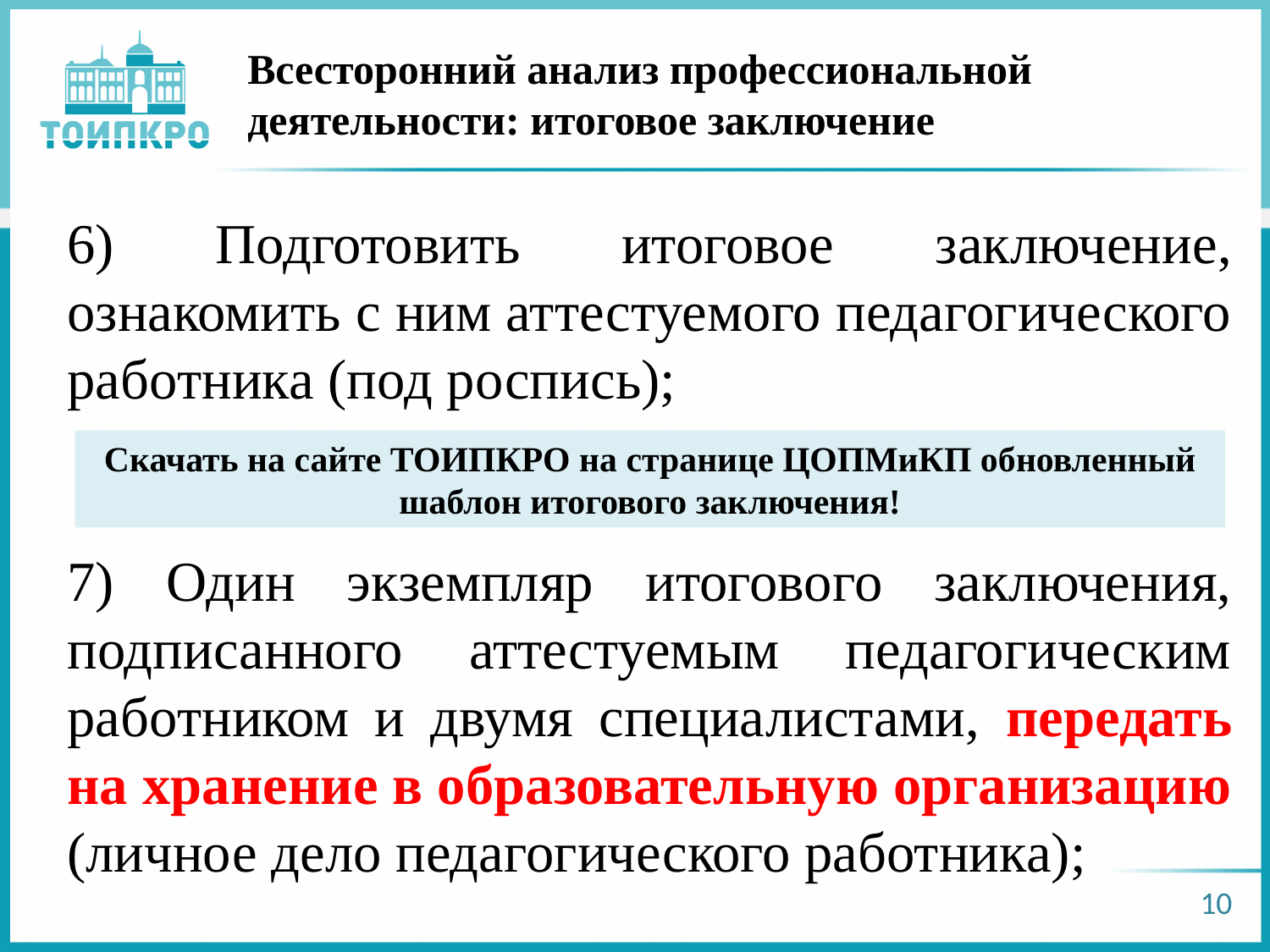

Всесторонний анализ профессиональной деятельности: итоговое заключение

6) Подготовить итоговое заключение, ознакомить с ним аттестуемого педагогического работника (под роспись);

7) Один экземпляр итогового заключения, подписанного аттестуемым педагогическим работником и двумя специалистами, передать на хранение в образовательную организацию (личное дело педагогического работника);

Скачать на сайте ТОИПКРО на странице ЦОПМиКП обновленный шаблон итогового заключения!
10